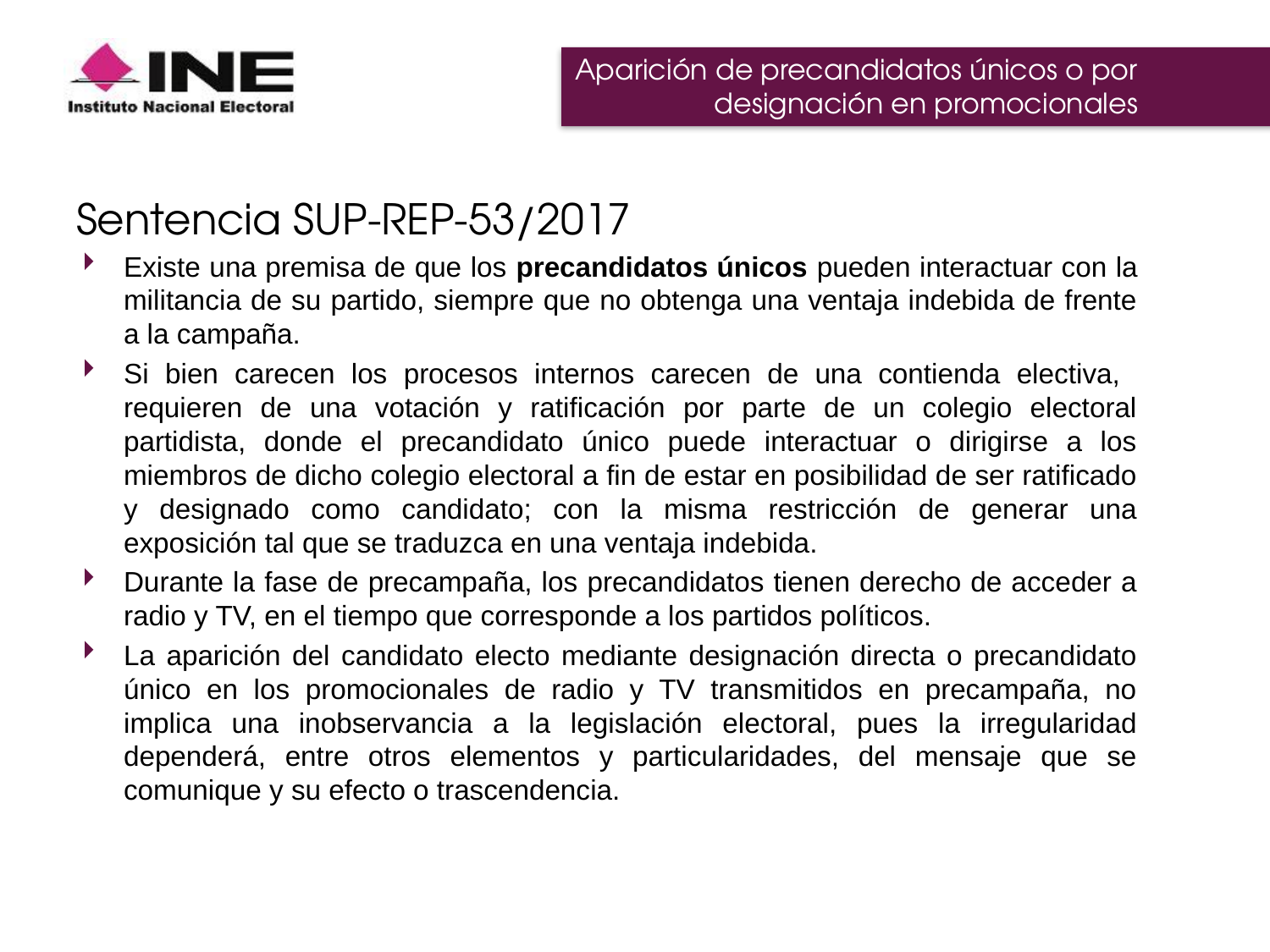

# Aparición de precandidatos únicos o por designación en promocionales
Sentencia SUP-REP-53/2017
Existe una premisa de que los precandidatos únicos pueden interactuar con la militancia de su partido, siempre que no obtenga una ventaja indebida de frente a la campaña.
Si bien carecen los procesos internos carecen de una contienda electiva,  requieren de una votación y ratificación por parte de un colegio electoral partidista, donde el precandidato único puede interactuar o dirigirse a los miembros de dicho colegio electoral a fin de estar en posibilidad de ser ratificado y designado como candidato; con la misma restricción de generar una exposición tal que se traduzca en una ventaja indebida.
Durante la fase de precampaña, los precandidatos tienen derecho de acceder a radio y TV, en el tiempo que corresponde a los partidos políticos.
La aparición del candidato electo mediante designación directa o precandidato único en los promocionales de radio y TV transmitidos en precampaña, no implica una inobservancia a la legislación electoral, pues la irregularidad dependerá, entre otros elementos y particularidades, del mensaje que se comunique y su efecto o trascendencia.